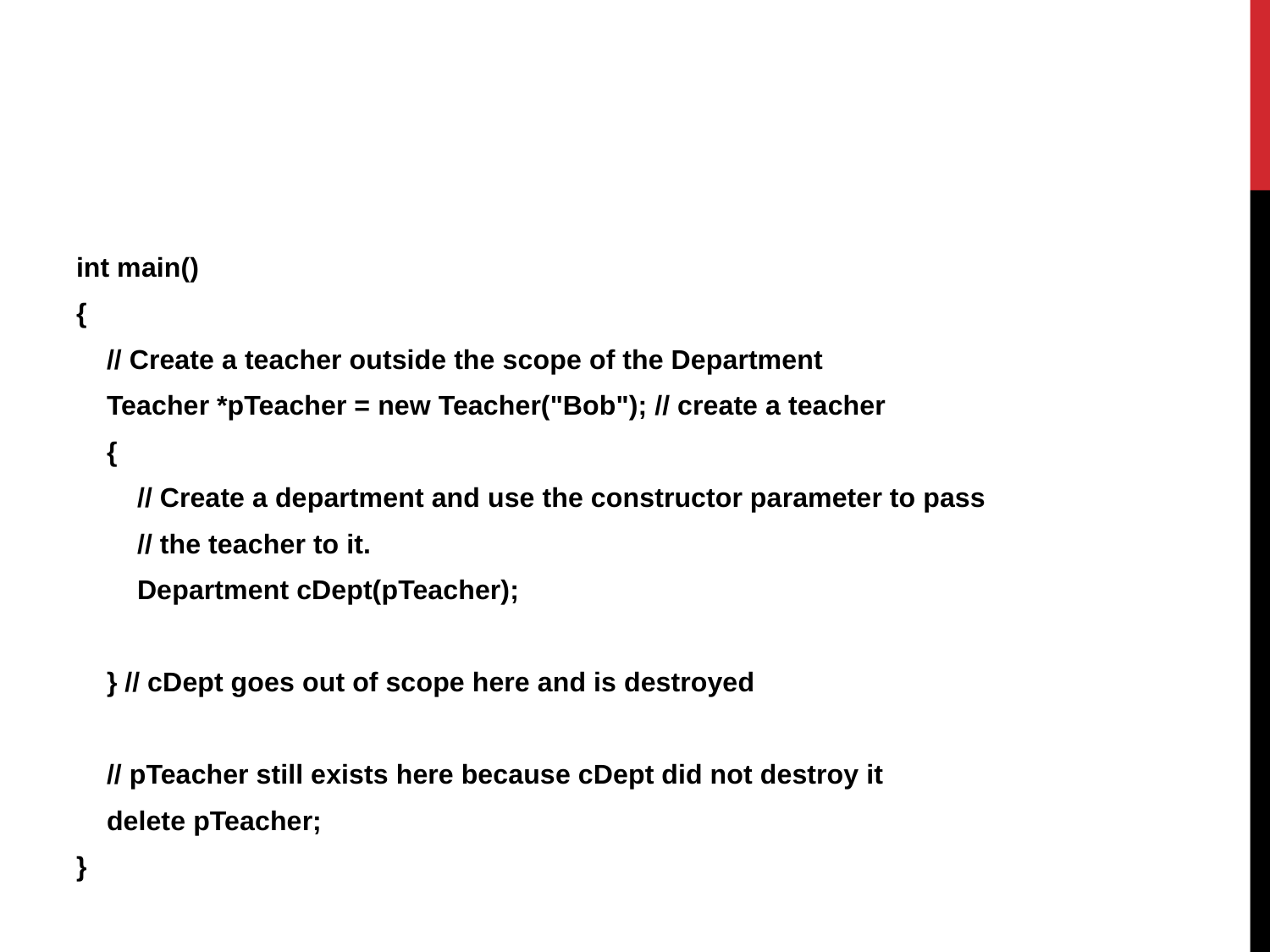

int main()
{
    // Create a teacher outside the scope of the Department
    Teacher *pTeacher = new Teacher("Bob"); // create a teacher
    {
        // Create a department and use the constructor parameter to pass
        // the teacher to it.
        Department cDept(pTeacher);

    } // cDept goes out of scope here and is destroyed

    // pTeacher still exists here because cDept did not destroy it
    delete pTeacher;
}